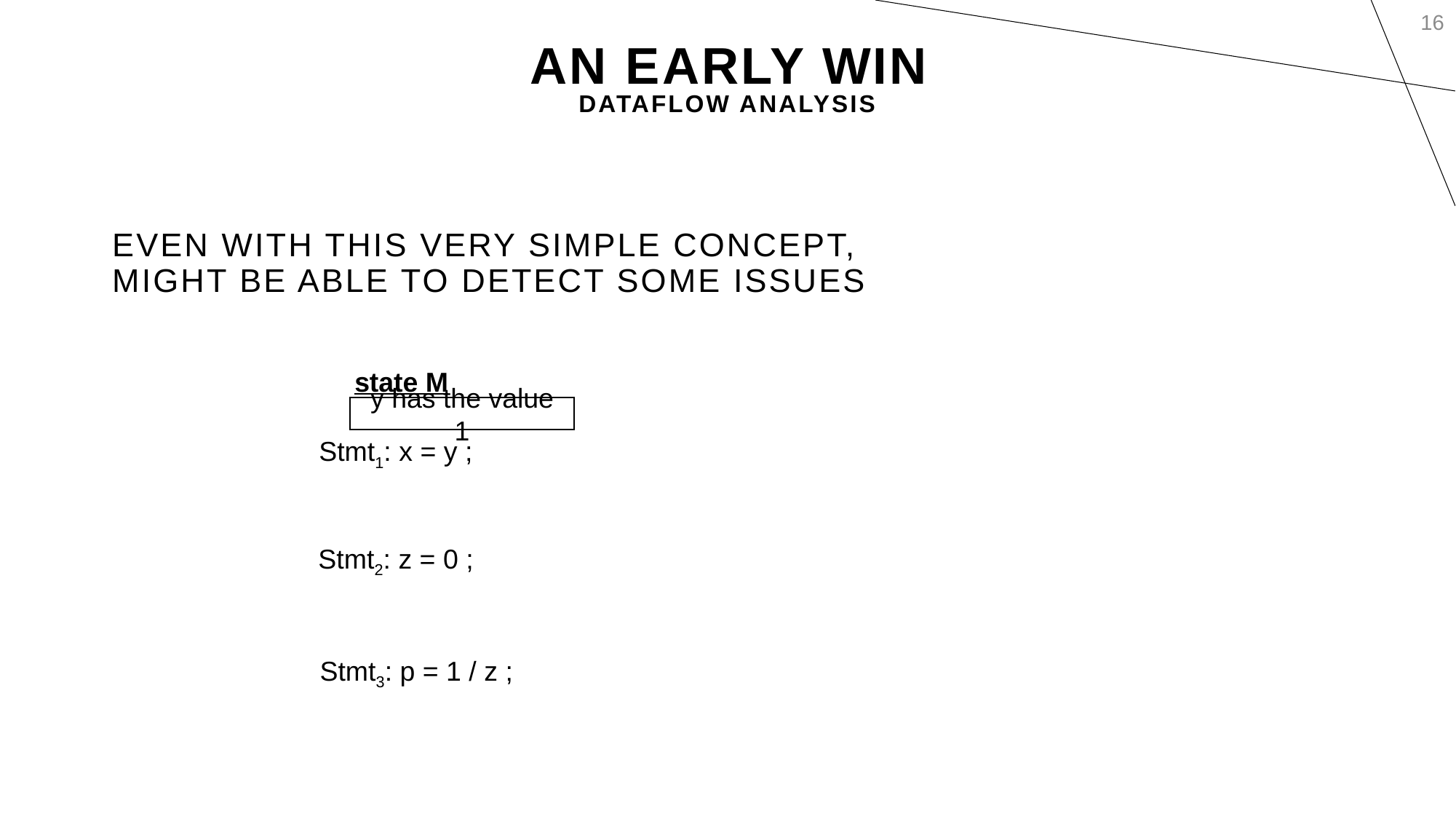

16
# An Early Win
dataflow Analysis
Even with this Very Simple Concept, might be able to detect some issues
state M
y has the value 1
Stmt1: x = y ;
Stmt2: z = 0 ;
Stmt3: p = 1 / z ;